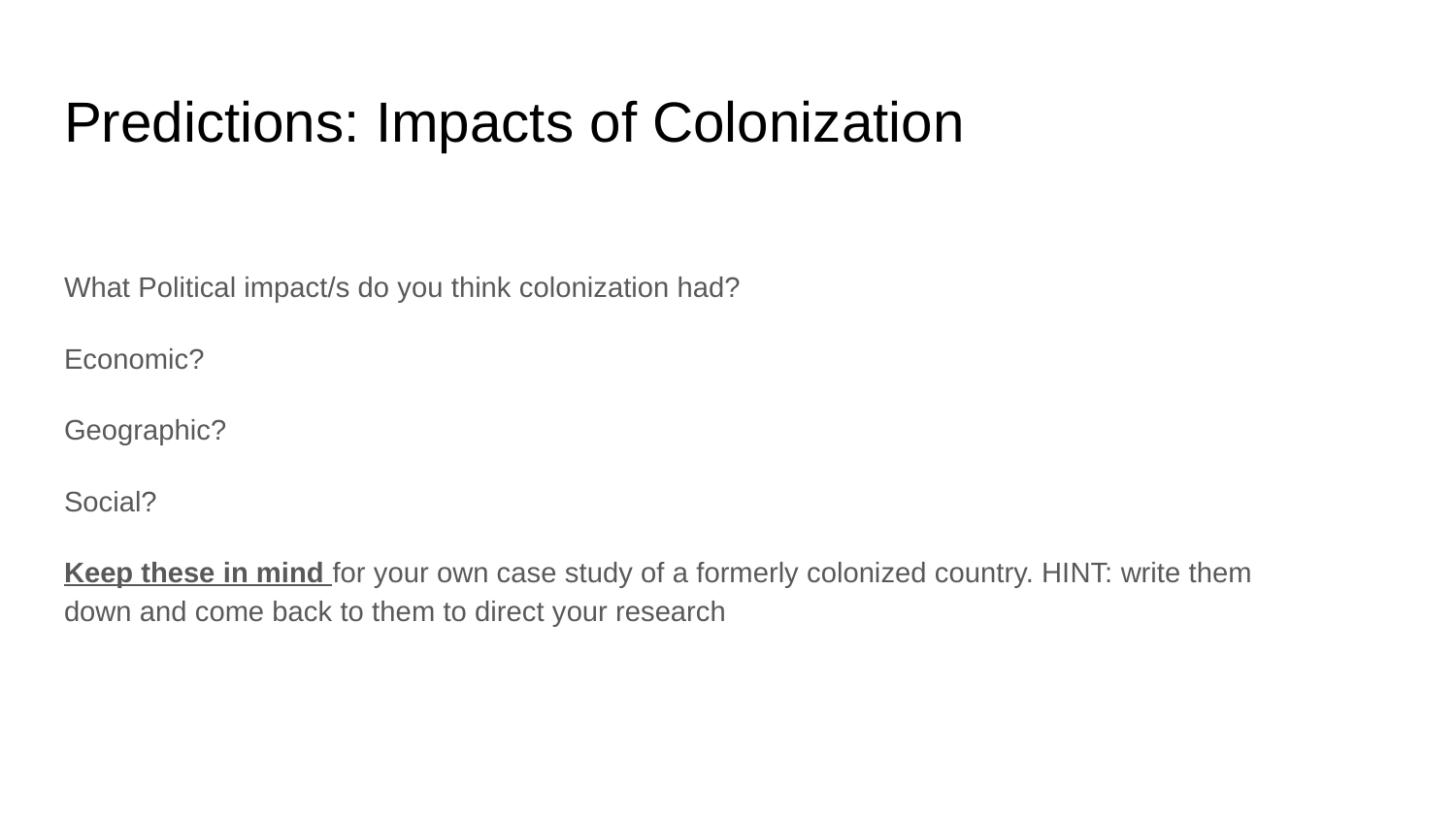

# Predictions: Impacts of Colonization

What Political impact/s do you think colonization had?
Economic?
Geographic?
Social?
Keep these in mind for your own case study of a formerly colonized country. HINT: write them down and come back to them to direct your research